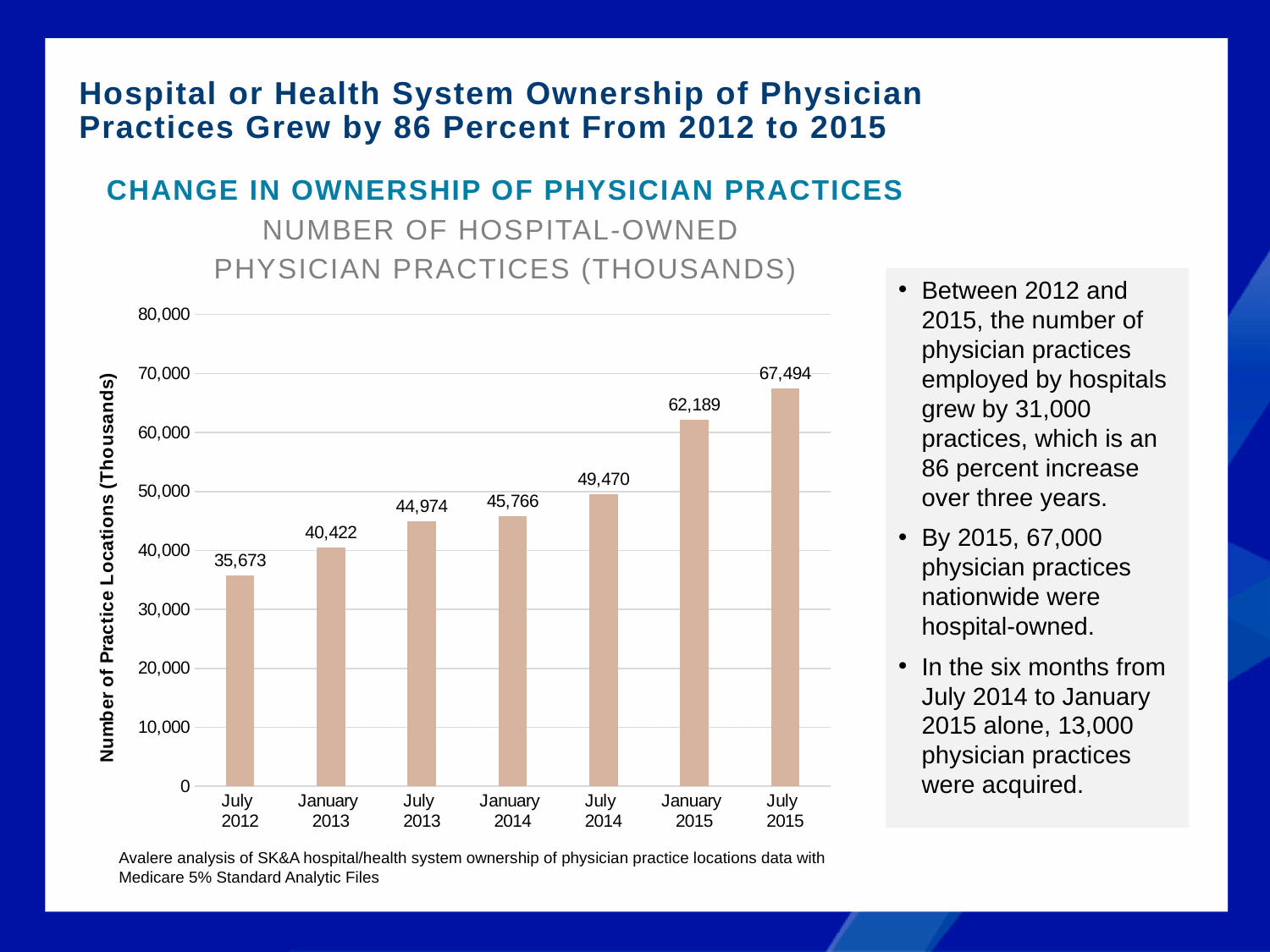

# Hospital or Health System Ownership of Physician Practices Grew by 86 Percent From 2012 to 2015
Change in ownership of physician Practices
Number of Hospital-Owned
Physician Practices (thousands)

Between 2012 and 2015, the number of physician practices employed by hospitals grew by 31,000 practices, which is an 86 percent increase over three years.
By 2015, 67,000 physician practices nationwide were hospital-owned.
In the six months from July 2014 to January 2015 alone, 13,000 physician practices were acquired.

### Chart

| Category | Practices |
|---|---|
| July
2012 | 35673.4496124031 |
| January
2013 | 40422.26715832045 |
| July
2013 | 44973.80952380953 |
| January
2014 | 45765.51888478494 |
| July
2014 | 49470.14396978993 |
| January
2015 | 62188.8063167673 |
| July
2015 | 67494.1670555296 |
Avalere analysis of SK&A hospital/health system ownership of physician practice locations data with Medicare 5% Standard Analytic Files